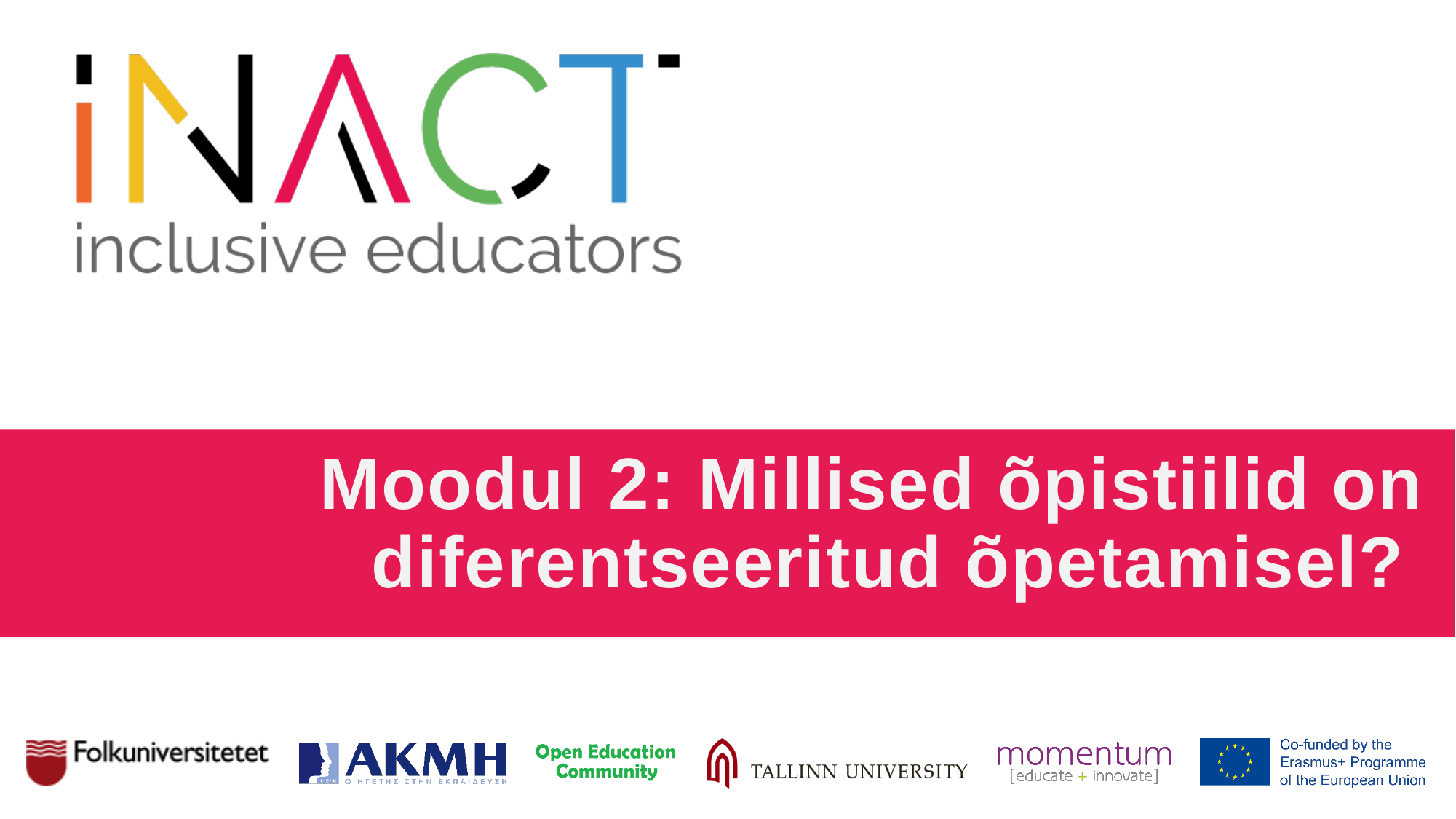

# Moodul 2: Millised õpistiilid on diferentseeritud õpetamisel?